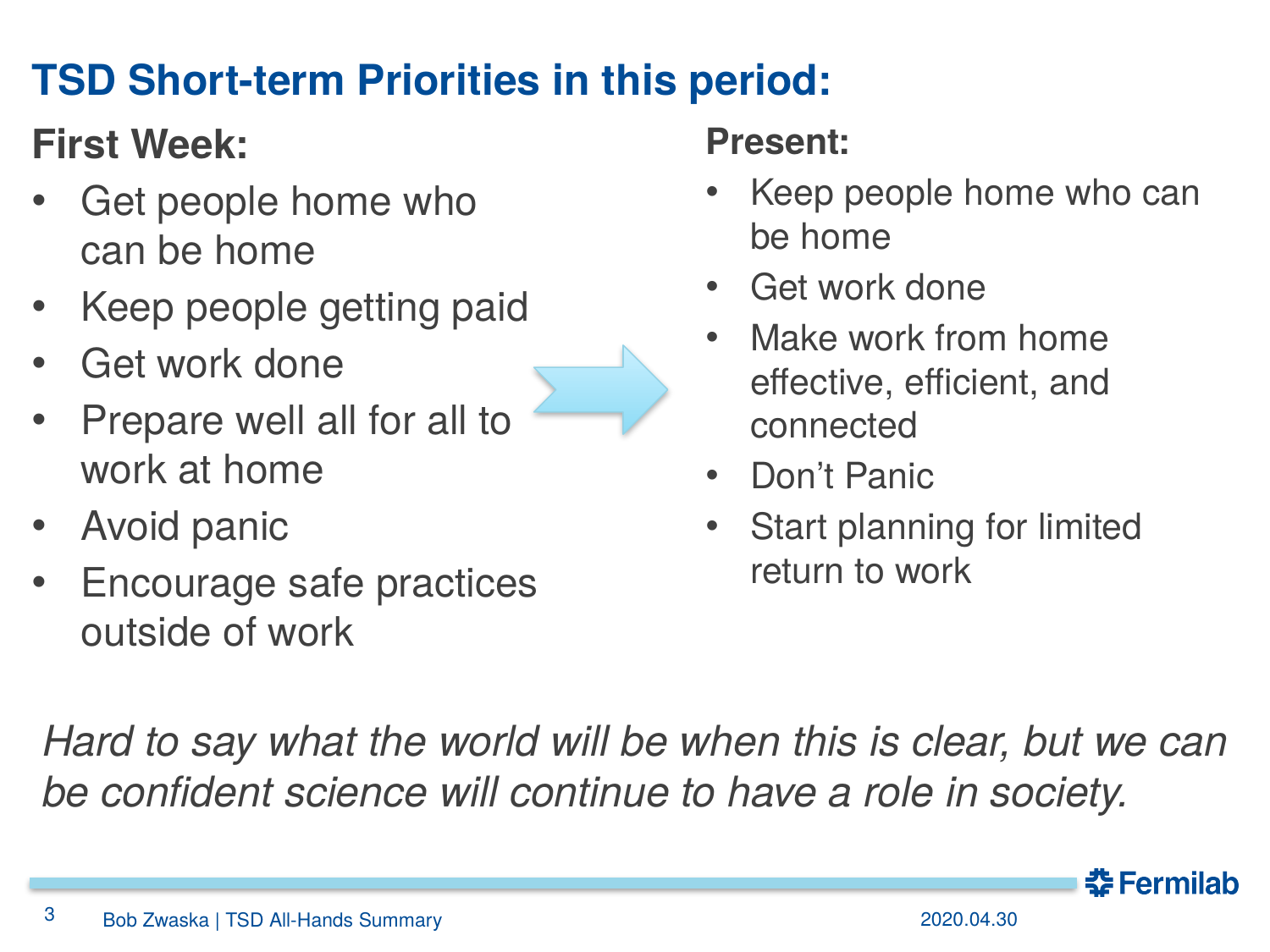

# TSD Short-term Priorities in this period:
First Week:
Get people home who can be home
Keep people getting paid
Get work done
Prepare well all for all to work at home
Avoid panic
Encourage safe practices outside of work

Present:
Keep people home who can be home
Get work done
Make work from home effective, efficient, and connected
Don’t Panic
Start planning for limited return to work

Hard to say what the world will be when this is clear, but we can be confident science will continue to have a role in society.